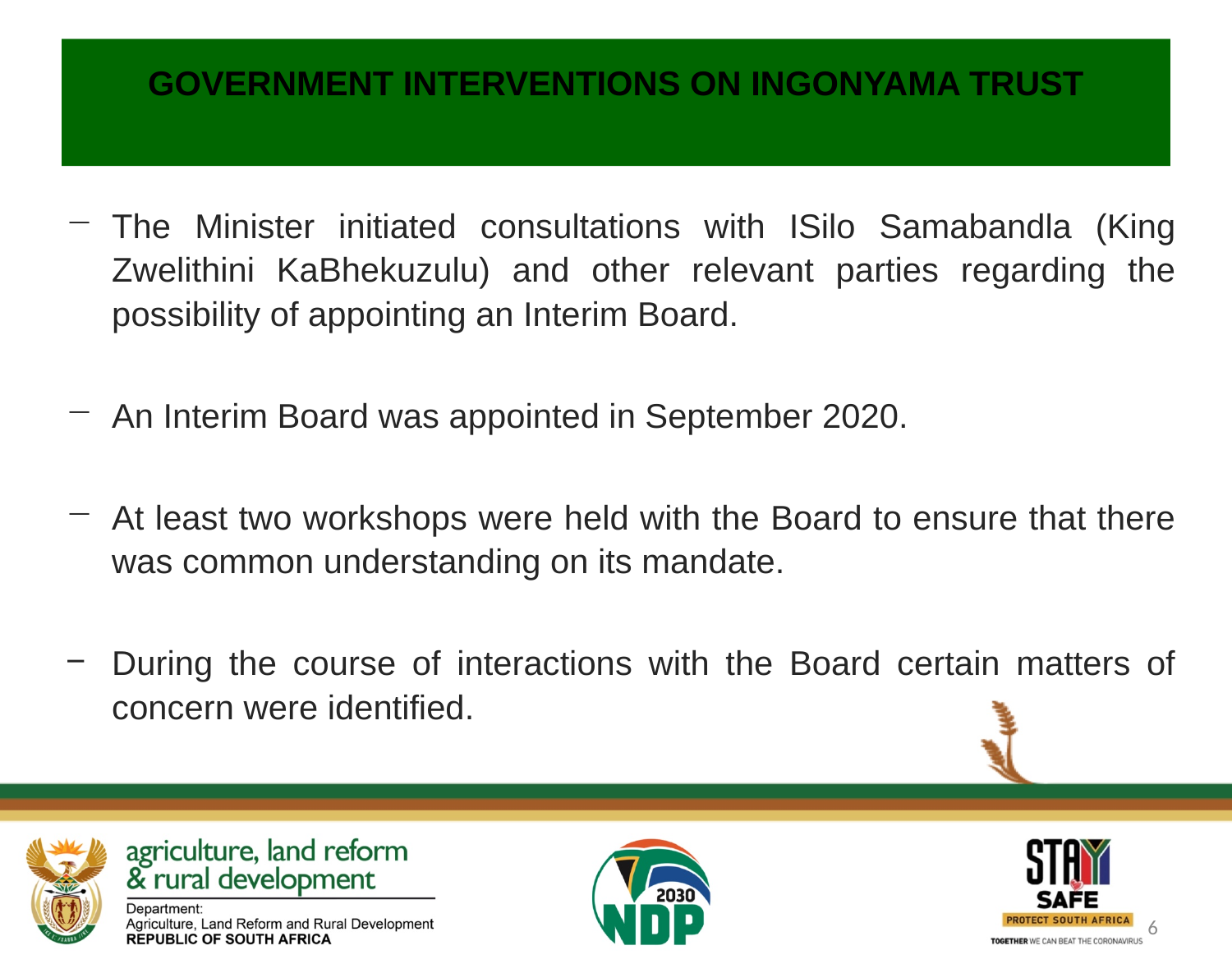

# GOVERNMENT INTERVENTIONS ON INGONYAMA TRUST
The Minister initiated consultations with ISilo Samabandla (King Zwelithini KaBhekuzulu) and other relevant parties regarding the possibility of appointing an Interim Board.

An Interim Board was appointed in September 2020.

At least two workshops were held with the Board to ensure that there was common understanding on its mandate.

During the course of interactions with the Board certain matters of concern were identified.
6